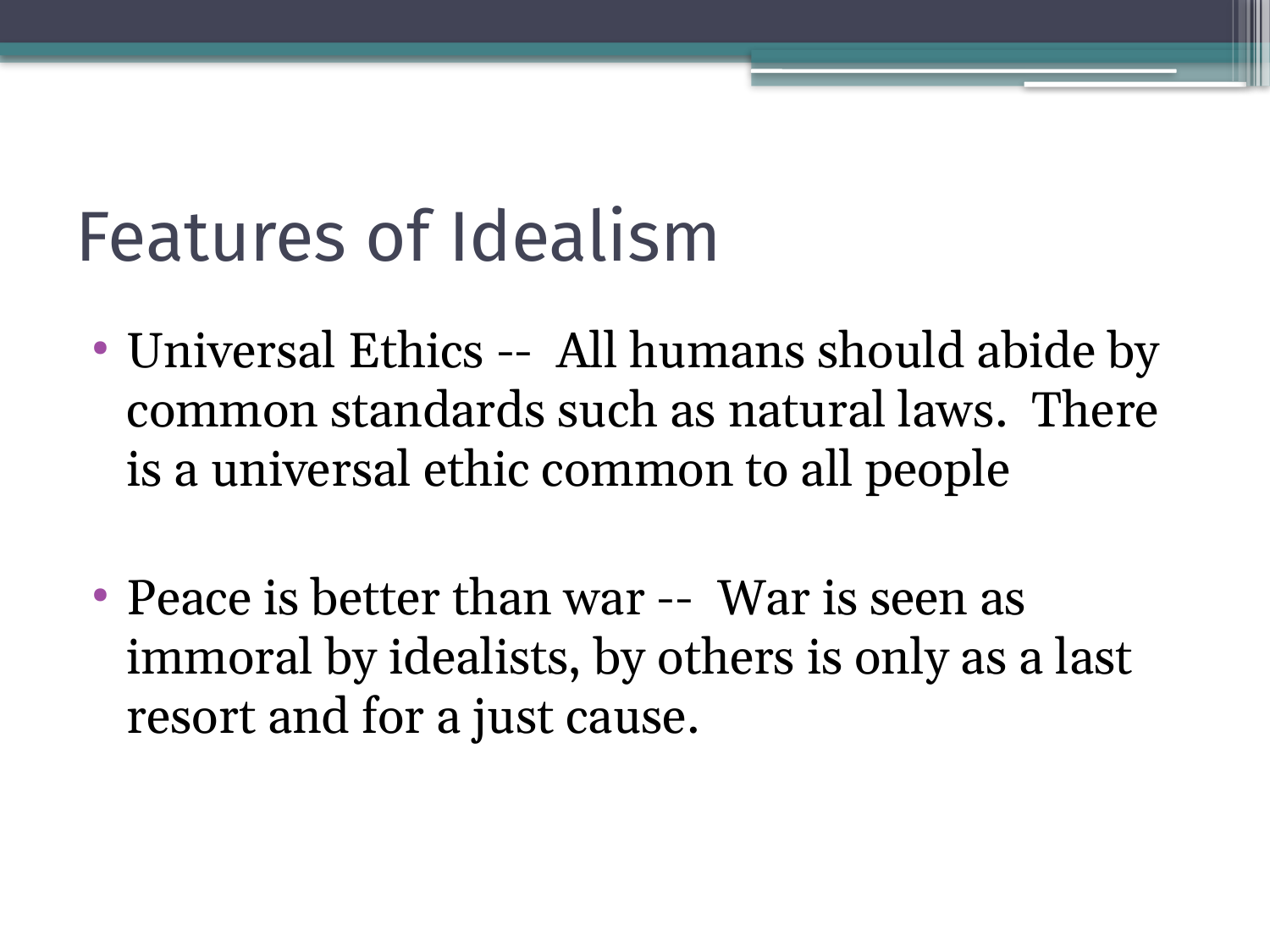

# Features of Idealism
Universal Ethics --  All humans should abide by common standards such as natural laws.  There is a universal ethic common to all people

Peace is better than war --  War is seen as immoral by idealists, by others is only as a last resort and for a just cause.